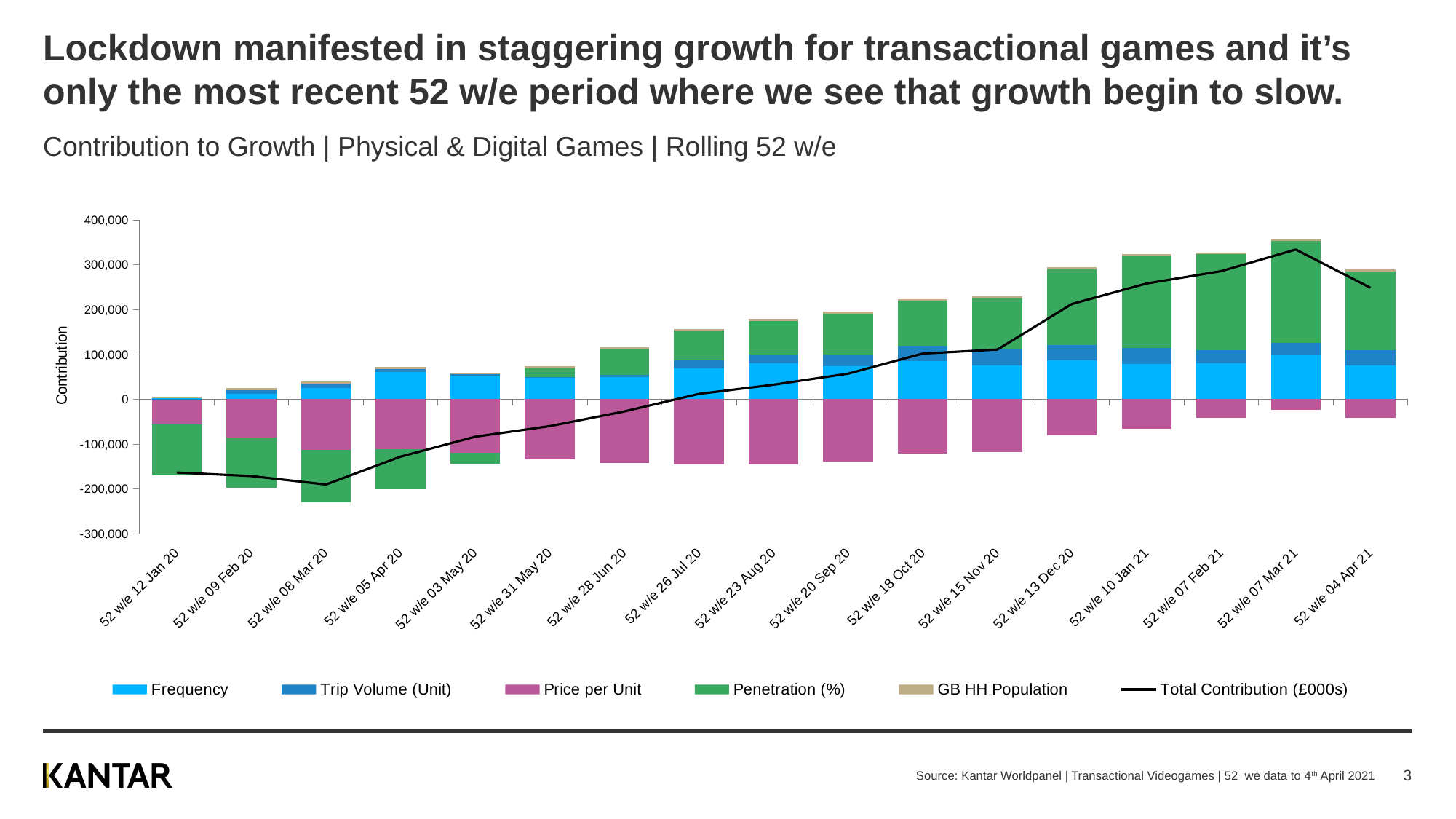

# Lockdown manifested in staggering growth for transactional games and it’s only the most recent 52 w/e period where we see that growth begin to slow.
Contribution to Growth | Physical & Digital Games | Rolling 52 w/e

### Chart

| Category | Frequency | Trip Volume (Unit) | Price per Unit | Penetration (%) | GB HH Population | Total Contribution (£000s) |
|---|---|---|---|---|---|---|
| 52 w/e 12 Jan 20 | 1580.0662368958663 | -1419.2932944360864 | -54687.966550816716 | -113613.37667833219 | 4711.570286689151 | -163428.99999999997 |
| 52 w/e 09 Feb 20 | 11819.679426392879 | 8823.958893611158 | -85027.64806593234 | -111656.56932134948 | 4698.579067277775 | -171342.0 |
| 52 w/e 08 Mar 20 | 24651.3004111878 | 9916.520139969194 | -113426.82058291143 | -116041.0271452408 | 4730.027176995239 | -190170.0 |
| 52 w/e 05 Apr 20 | 60920.66486086155 | 6357.272365654834 | -111655.77399122025 | -88271.61410127855 | 4549.450865982409 | -128100.00000000001 |
| 52 w/e 03 May 20 | 52896.83465278005 | 2323.757677149369 | -119013.09182262809 | -24243.067110438064 | 4510.566603136722 | -83525.0 |
| 52 w/e 31 May 20 | 47516.604623749554 | 1545.9999471306614 | -133743.62351050024 | 20271.419528870756 | 4470.59941074927 | -59939.0 |
| 52 w/e 28 Jun 20 | 49618.289458889165 | 3936.1853073324864 | -142292.04039817414 | 57103.21934598013 | 4466.346285972348 | -27168.00000000001 |
| 52 w/e 26 Jul 20 | 68044.02764566692 | 18958.45906840732 | -144952.85894388286 | 65394.1453086262 | 4429.226921182434 | 11873.000000000011 |
| 52 w/e 23 Aug 20 | 79511.91873239 | 20410.756008703414 | -146030.2070360052 | 74010.73766422666 | 4432.794630685103 | 32335.999999999993 |
| 52 w/e 20 Sep 20 | 73324.76273329821 | 27020.75340101031 | -138515.18617628852 | 90789.9291942108 | 4417.7408477692015 | 57037.99999999999 |
| 52 w/e 18 Oct 20 | 85721.09450967744 | 33372.70275028826 | -121688.71284598265 | 100100.31131642903 | 4298.60426958793 | 101804.00000000001 |
| 52 w/e 15 Nov 20 | 75364.34377785768 | 35250.877916811485 | -118476.38687616543 | 114305.16589686503 | 4219.999284631226 | 110663.99999999999 |
| 52 w/e 13 Dec 20 | 86097.43397797822 | 35039.70102620077 | -81258.47641300724 | 168287.79111434103 | 4147.5502944872305 | 212314.00000000003 |
| 52 w/e 10 Jan 21 | 79021.87540508162 | 35891.601830187785 | -65104.38753998727 | 203969.08493519732 | 4211.825369520538 | 257990.0 |
| 52 w/e 07 Feb 21 | 79778.96254567511 | 29185.26618228365 | -41605.84240479227 | 213742.89222942307 | 4328.721447410387 | 285430.0 |
| 52 w/e 07 Mar 21 | 97473.0731137637 | 28825.765363467417 | -23269.267866639715 | 226200.50735520915 | 4437.922034199451 | 333668.0 |
| 52 w/e 04 Apr 21 | 75727.34494216194 | 34271.90688120533 | -41412.753932995074 | 175265.18414519235 | 4591.317964435441 | 248443.0 |
3
Source: Kantar Worldpanel | Transactional Videogames | 52  we data to 4th April 2021